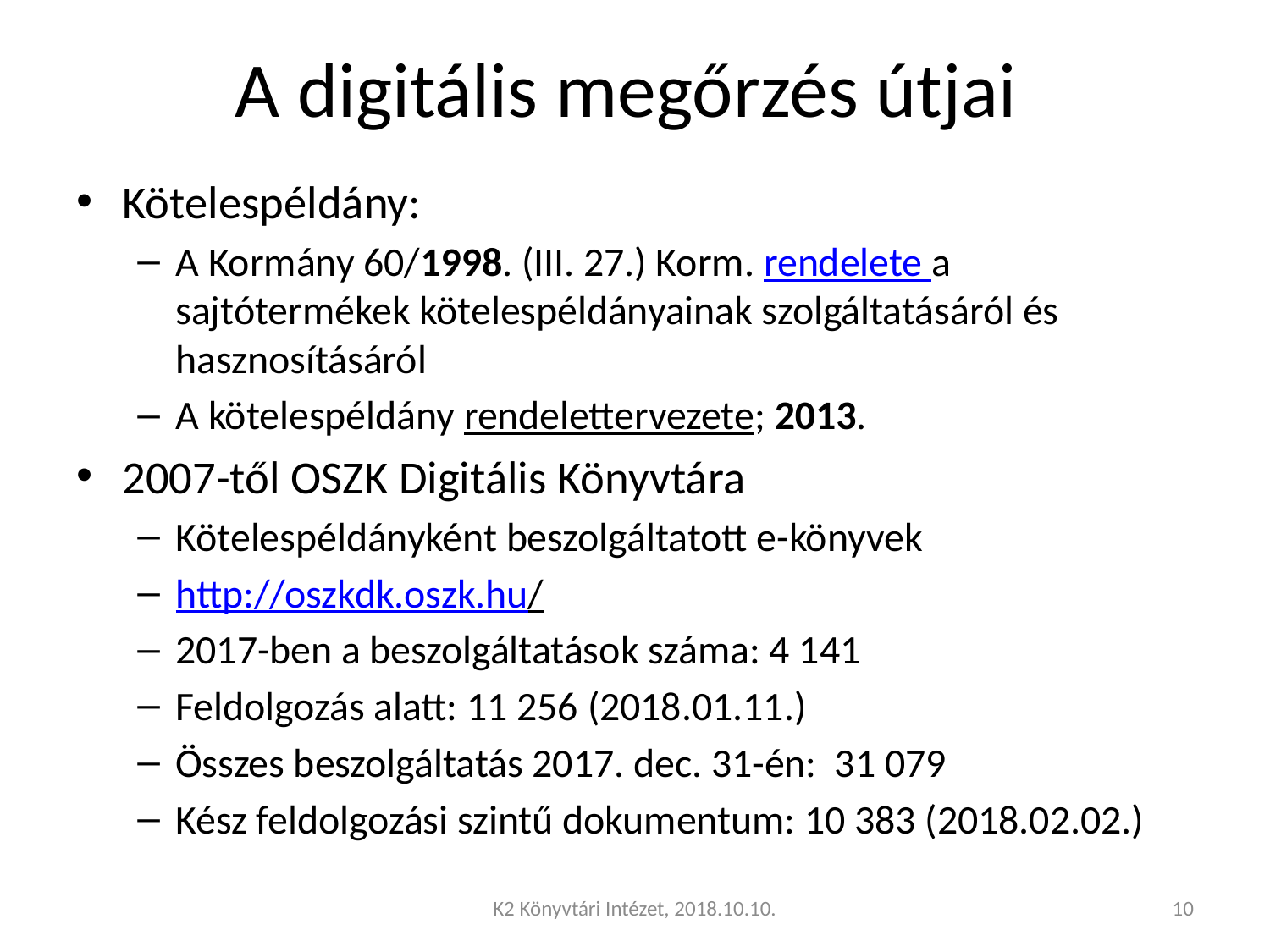

# A digitális megőrzés útjai
Kötelespéldány:
A Kormány 60/1998. (III. 27.) Korm. rendelete a sajtótermékek kötelespéldányainak szolgáltatásáról és hasznosításáról
A kötelespéldány rendelettervezete; 2013.
2007-től OSZK Digitális Könyvtára
Kötelespéldányként beszolgáltatott e-könyvek
http://oszkdk.oszk.hu/
2017-ben a beszolgáltatások száma: 4 141
Feldolgozás alatt: 11 256 (2018.01.11.)
Összes beszolgáltatás 2017. dec. 31-én:  31 079
Kész feldolgozási szintű dokumentum: 10 383 (2018.02.02.)
K2 Könyvtári Intézet, 2018.10.10.
10